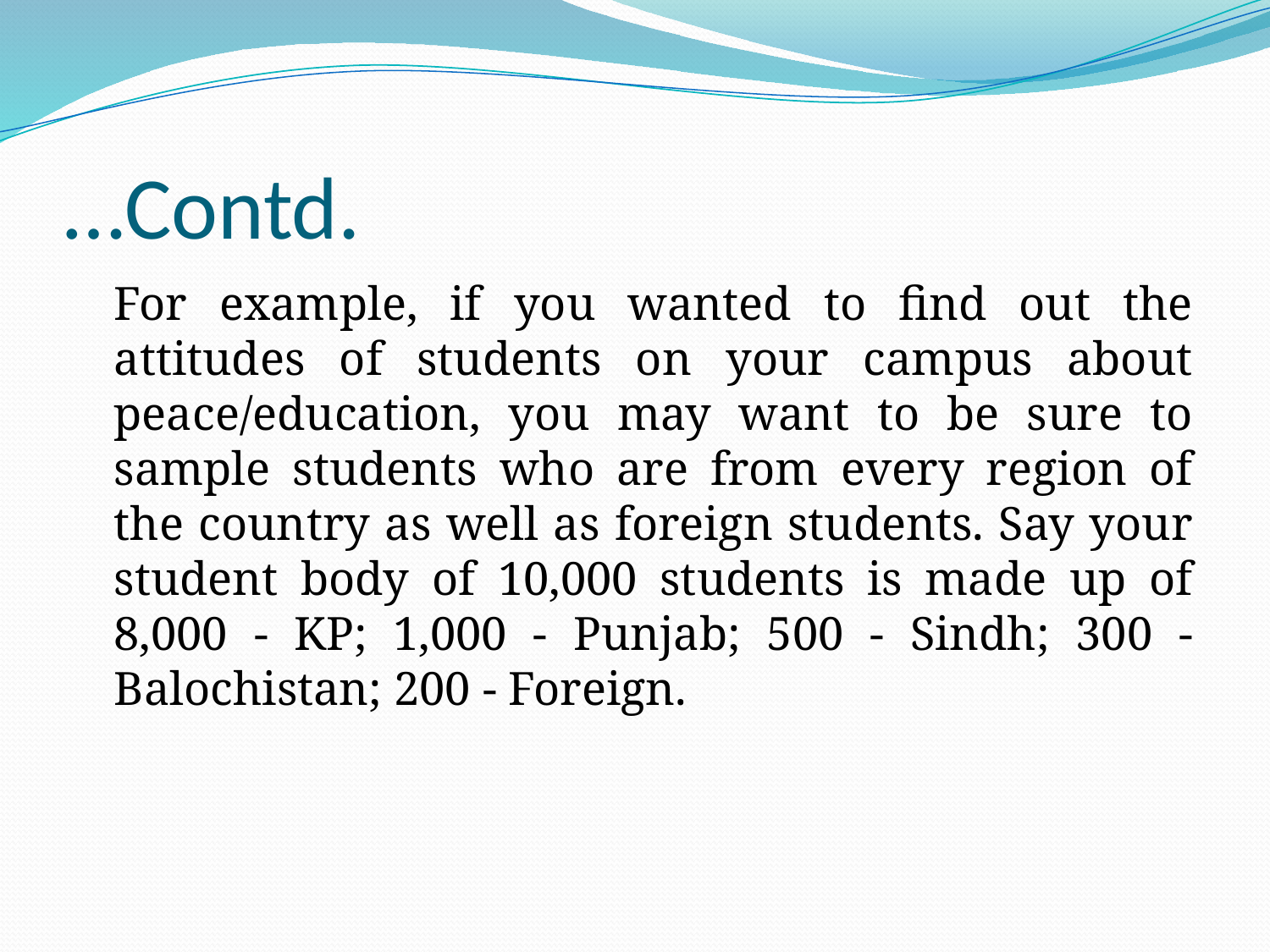

# …Contd.
	For example, if you wanted to find out the attitudes of students on your campus about peace/education, you may want to be sure to sample students who are from every region of the country as well as foreign students. Say your student body of 10,000 students is made up of 8,000 - KP; 1,000 - Punjab; 500 - Sindh; 300 - Balochistan; 200 - Foreign.